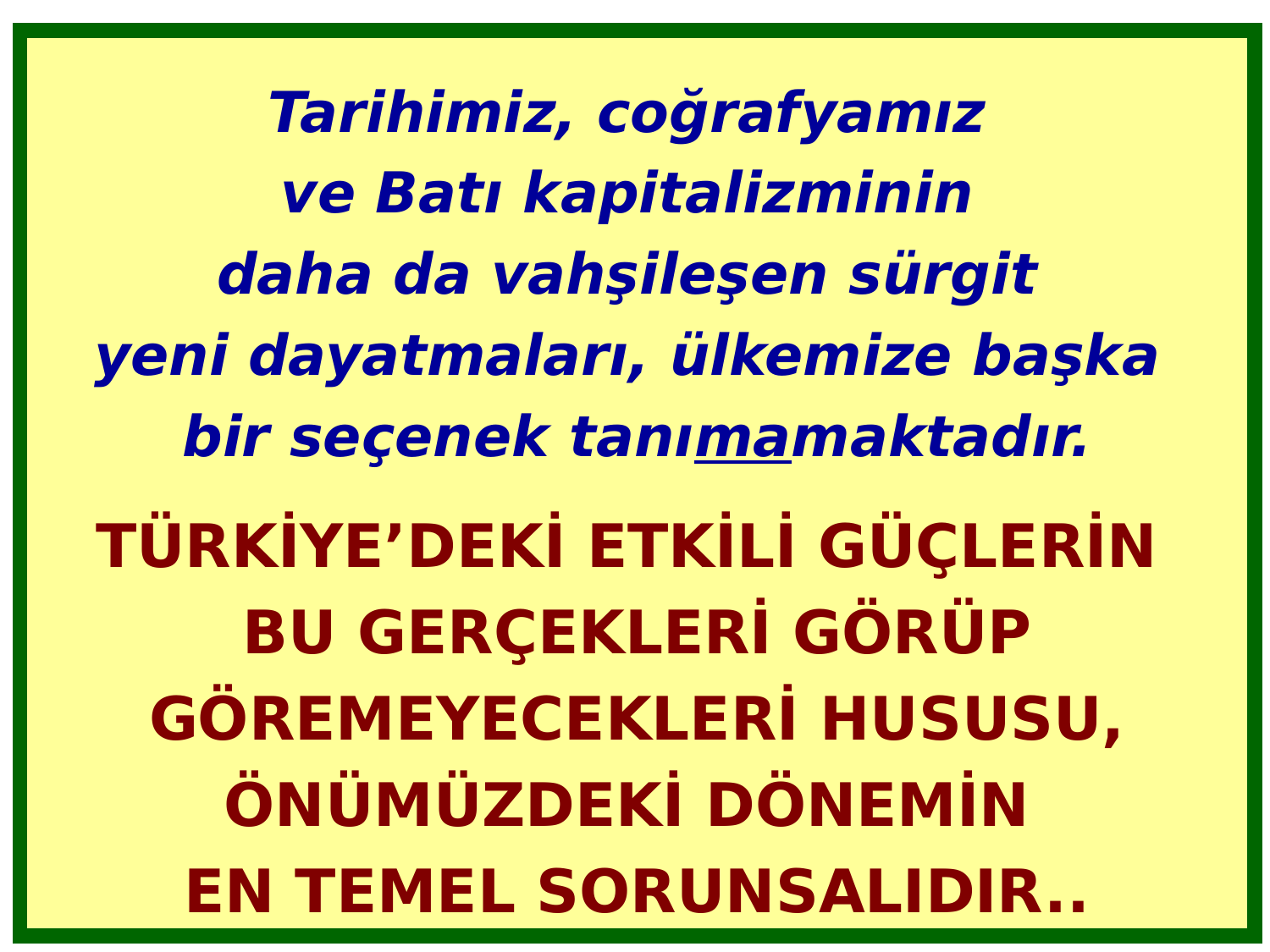

# Tarihimiz, coğrafyamız ve Batı kapitalizminin daha da vahşileşen sürgit yeni dayatmaları, ülkemize başka bir seçenek tanımamaktadır. TÜRKİYE’DEKİ ETKİLİ GÜÇLERİN BU GERÇEKLERİ GÖRÜP GÖREMEYECEKLERİ HUSUSU, ÖNÜMÜZDEKİ DÖNEMİN EN TEMEL SORUNSALIDIR..